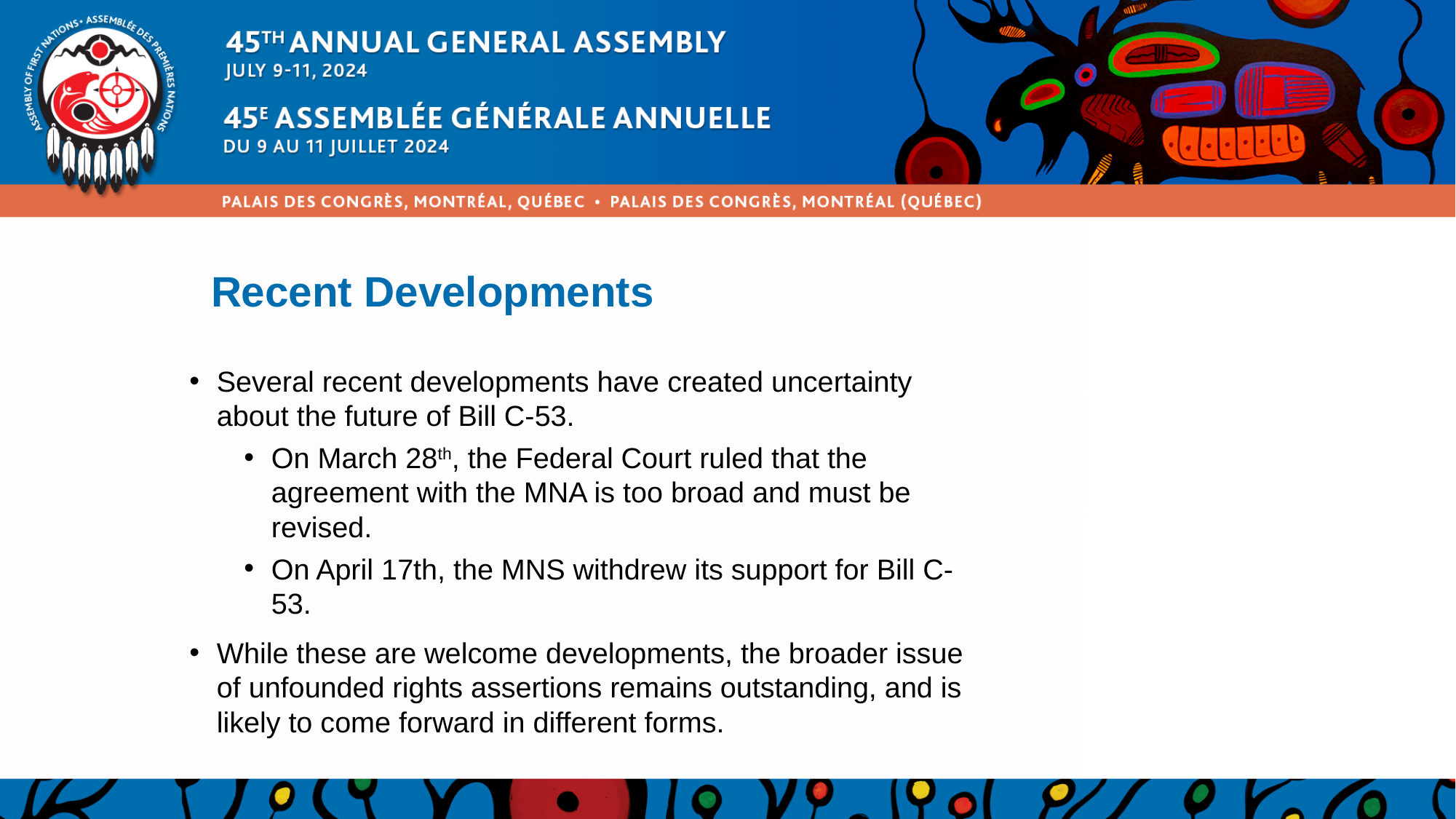

# Recent Developments
Several recent developments have created uncertainty about the future of Bill C-53.
On March 28th, the Federal Court ruled that the agreement with the MNA is too broad and must be revised.
On April 17th, the MNS withdrew its support for Bill C-53.
While these are welcome developments, the broader issue of unfounded rights assertions remains outstanding, and is likely to come forward in different forms.